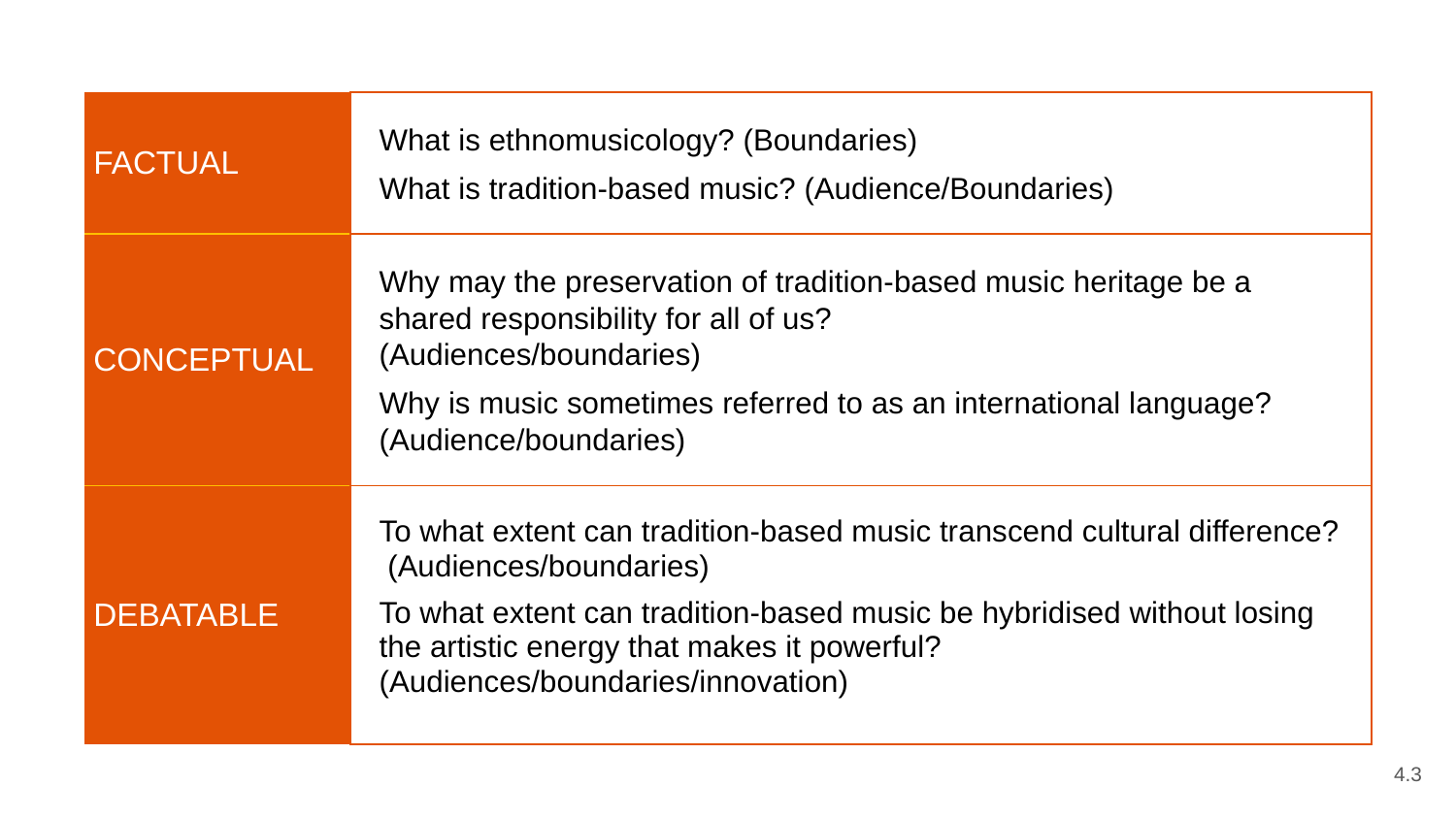

| FACTUAL | What is ethnomusicology? (Boundaries) What is tradition-based music? (Audience/Boundaries) |
| --- | --- |
| CONCEPTUAL | Why may the preservation of tradition-based music heritage be a shared responsibility for all of us? (Audiences/boundaries) Why is music sometimes referred to as an international language? (Audience/boundaries) |
| DEBATABLE | To what extent can tradition-based music transcend cultural difference? (Audiences/boundaries) To what extent can tradition-based music be hybridised without losing the artistic energy that makes it powerful? (Audiences/boundaries/innovation) |
4.3